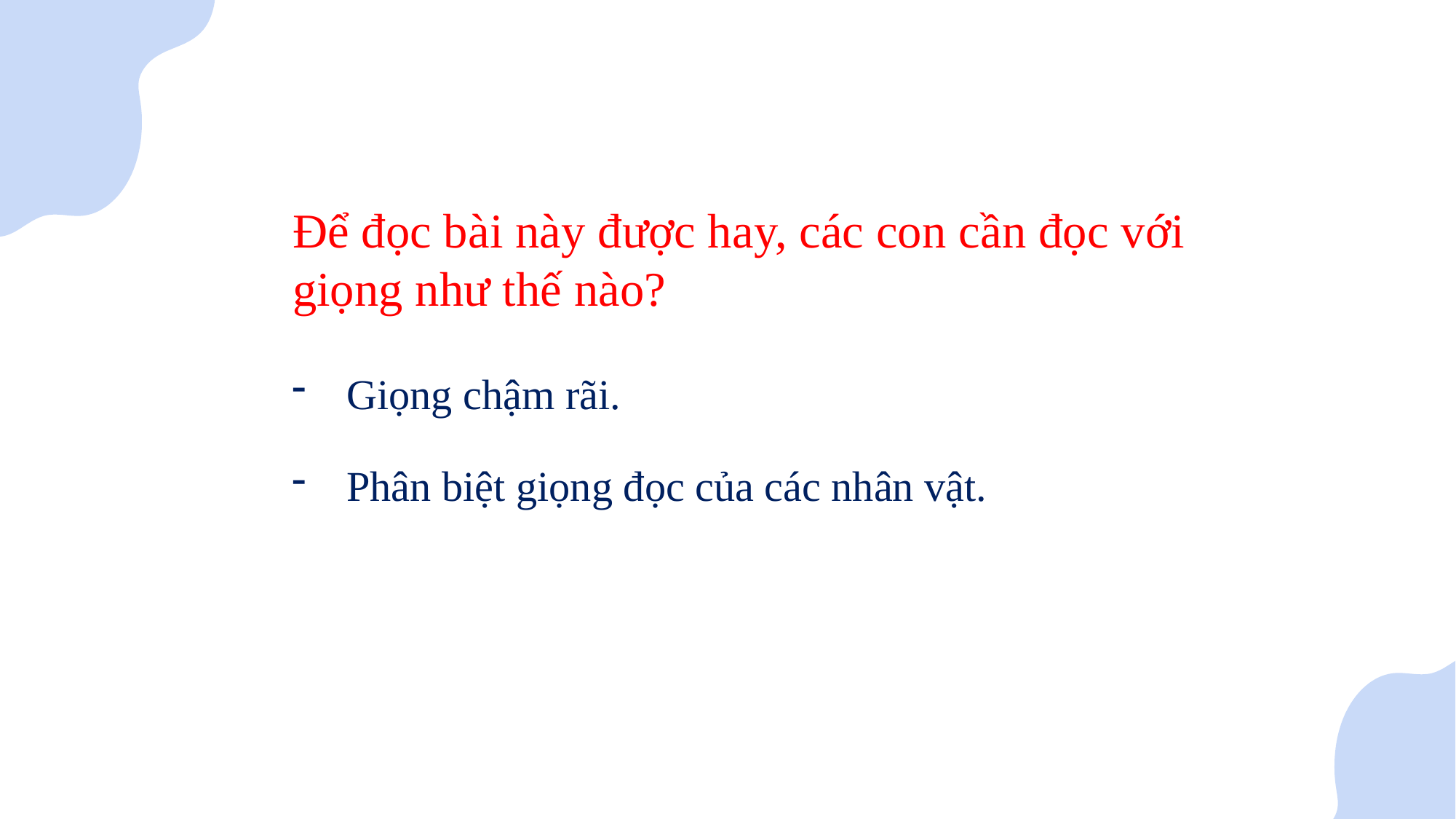

Để đọc bài này được hay, các con cần đọc với giọng như thế nào?
Giọng chậm rãi.
Phân biệt giọng đọc của các nhân vật.